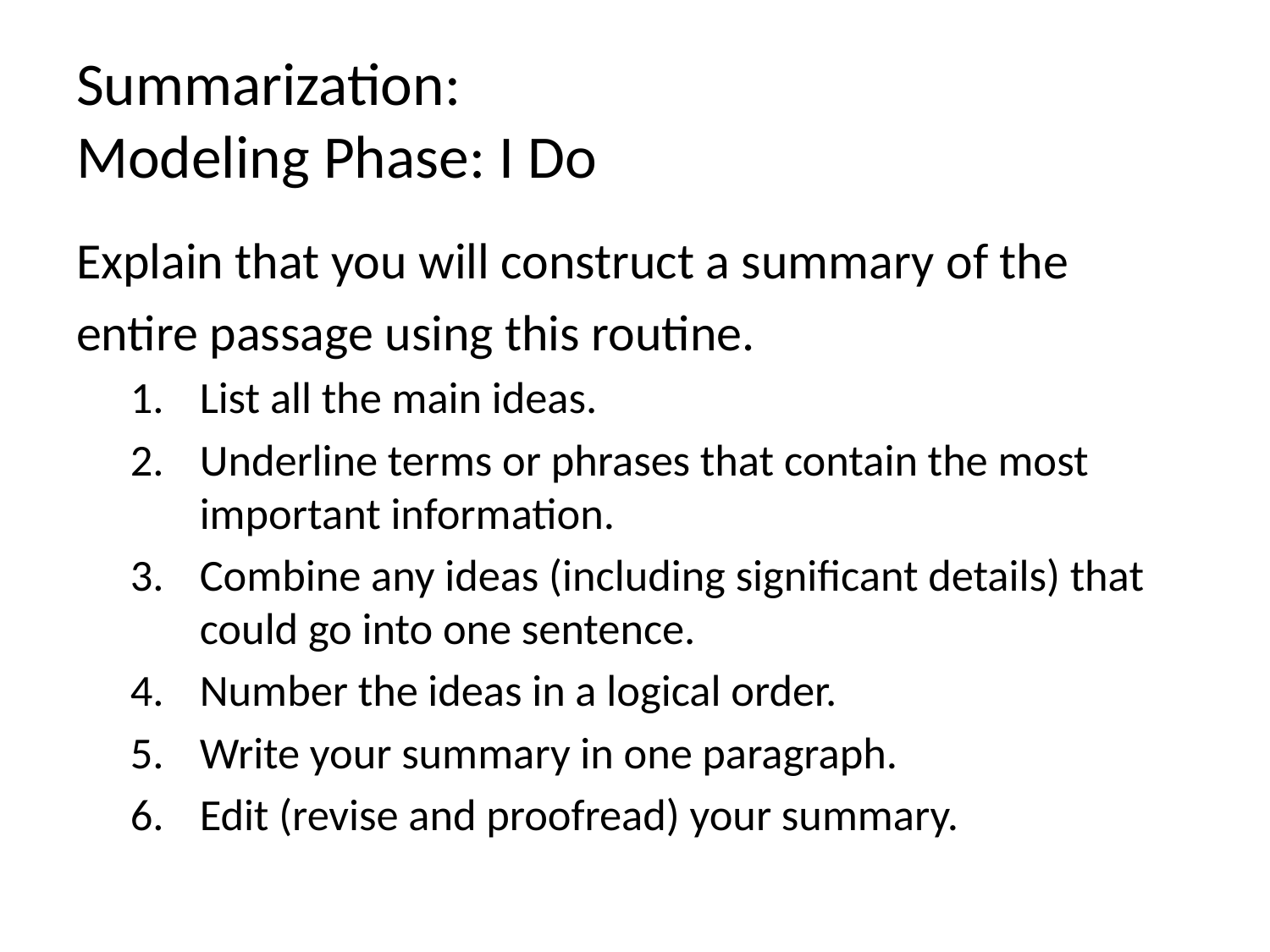

# Summarization: Modeling Phase: I Do
Explain that you will construct a summary of the
entire passage using this routine.
List all the main ideas.
Underline terms or phrases that contain the most important information.
Combine any ideas (including significant details) that could go into one sentence.
Number the ideas in a logical order.
Write your summary in one paragraph.
Edit (revise and proofread) your summary.